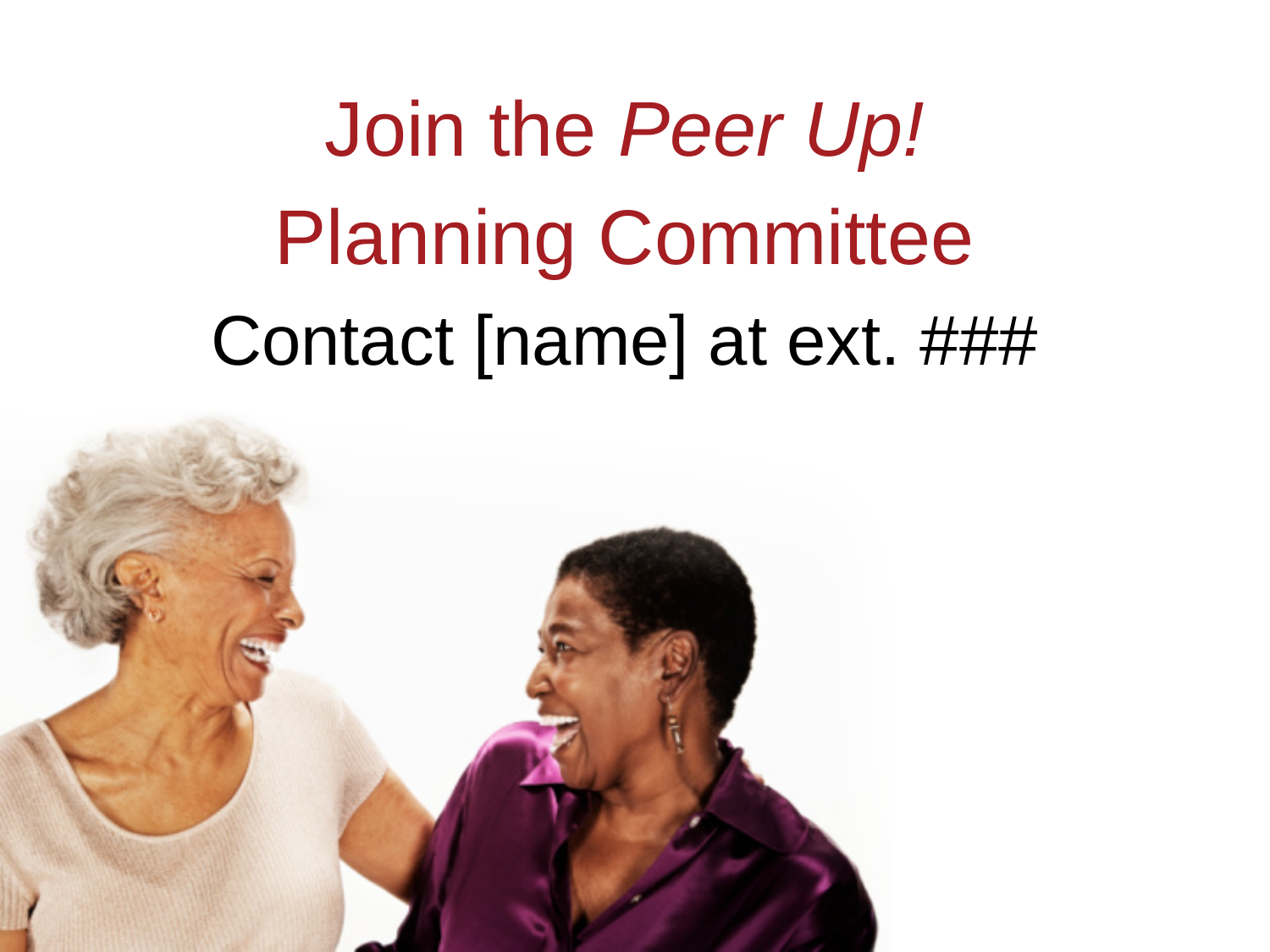

Join the Peer Up!
Planning Committee
Contact [name] at ext. ###